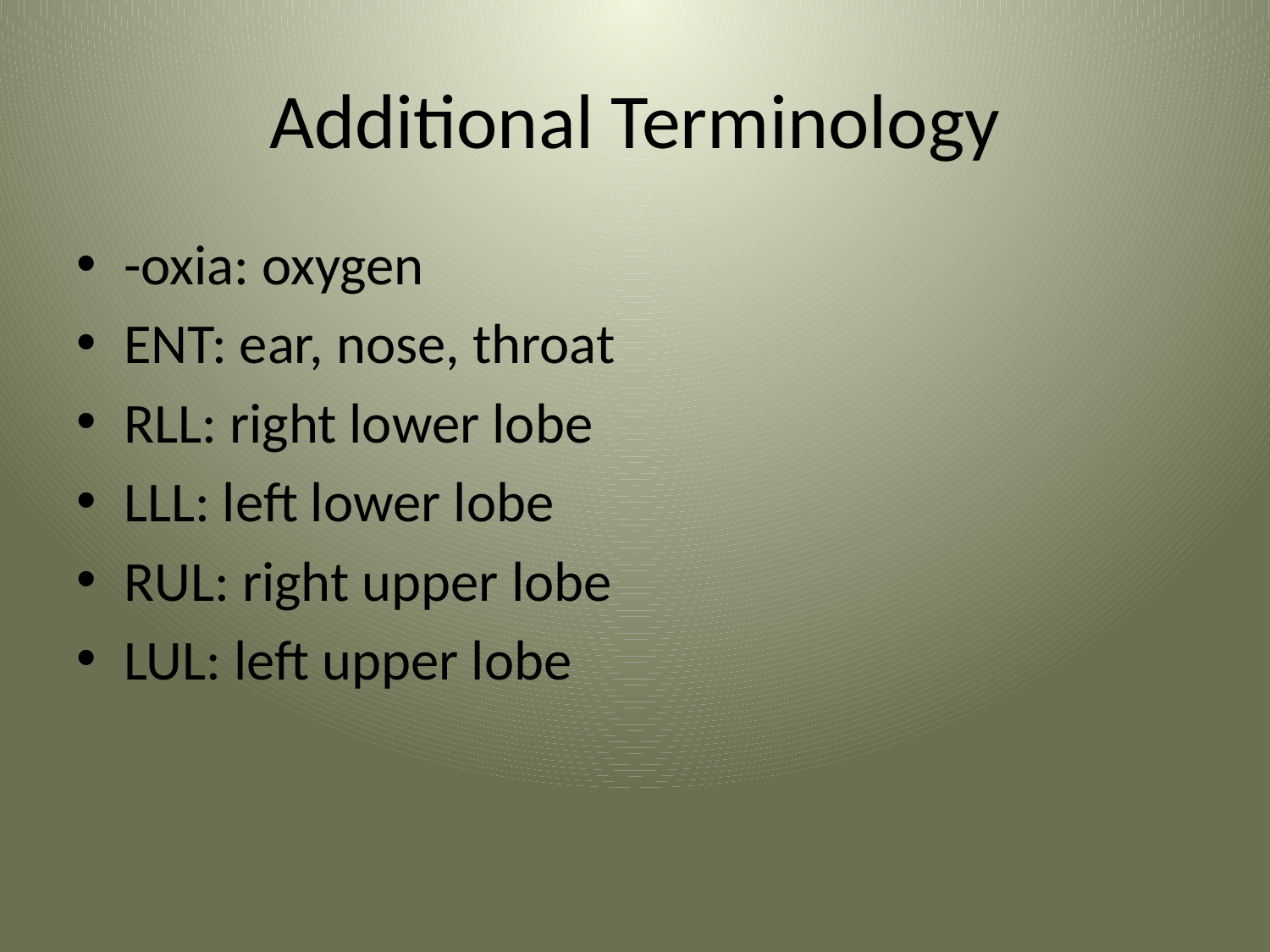

# Additional Terminology
-oxia: oxygen
ENT: ear, nose, throat
RLL: right lower lobe
LLL: left lower lobe
RUL: right upper lobe
LUL: left upper lobe